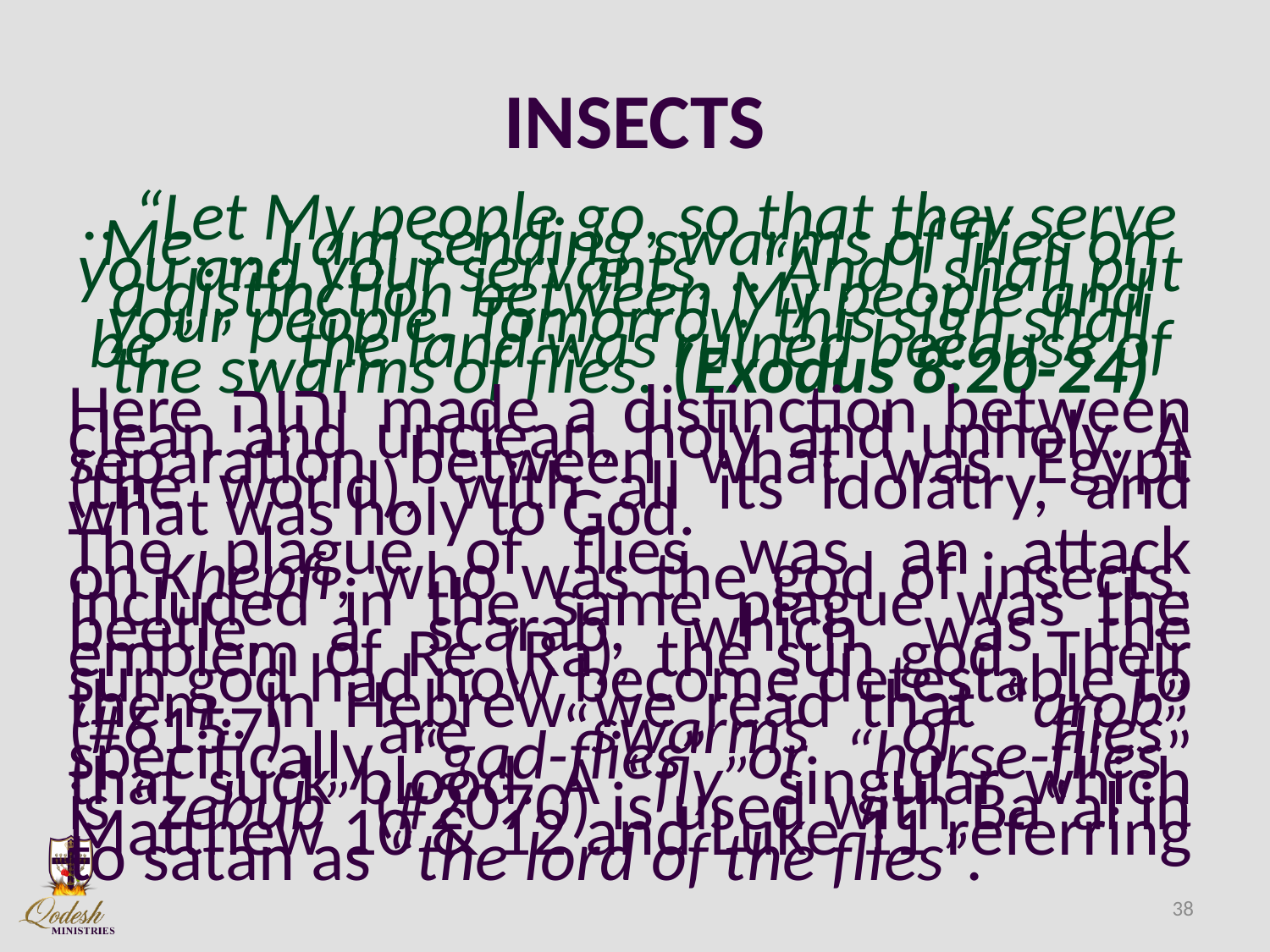

# INSECTS
.. “Let My people go, so that they serve Me. .. I am sending swarms of flies on you and your servants, ..“And I shall put a distinction between My people and your people. Tomorrow this sign shall be.” ’ .. the land was ruined because of the swarms of flies. (Exodus 8:20-24)
Here יהוה made a distinction between clean and unclean, holy and unholy. A separation between what was Egypt (the world), with all its idolatry, and what was holy to God.
The plague of flies was an attack on Khepfi, who was the god of insects. Included in the same plague was the beetle, a scarab, which was the emblem of Re (Ra), the sun god. Their sun god had now become detestable to them. In Hebrew we read that “arob” (#6157) are “swarms of flies” specifically “gad-flies” or “horse-flies” that suck blood. A “fly” singular which is “zebub” (#2070) is used with Ba‟al in Matthew 10 & 12 and Luke 11 referring to satan as “the lord of the flies”.

38